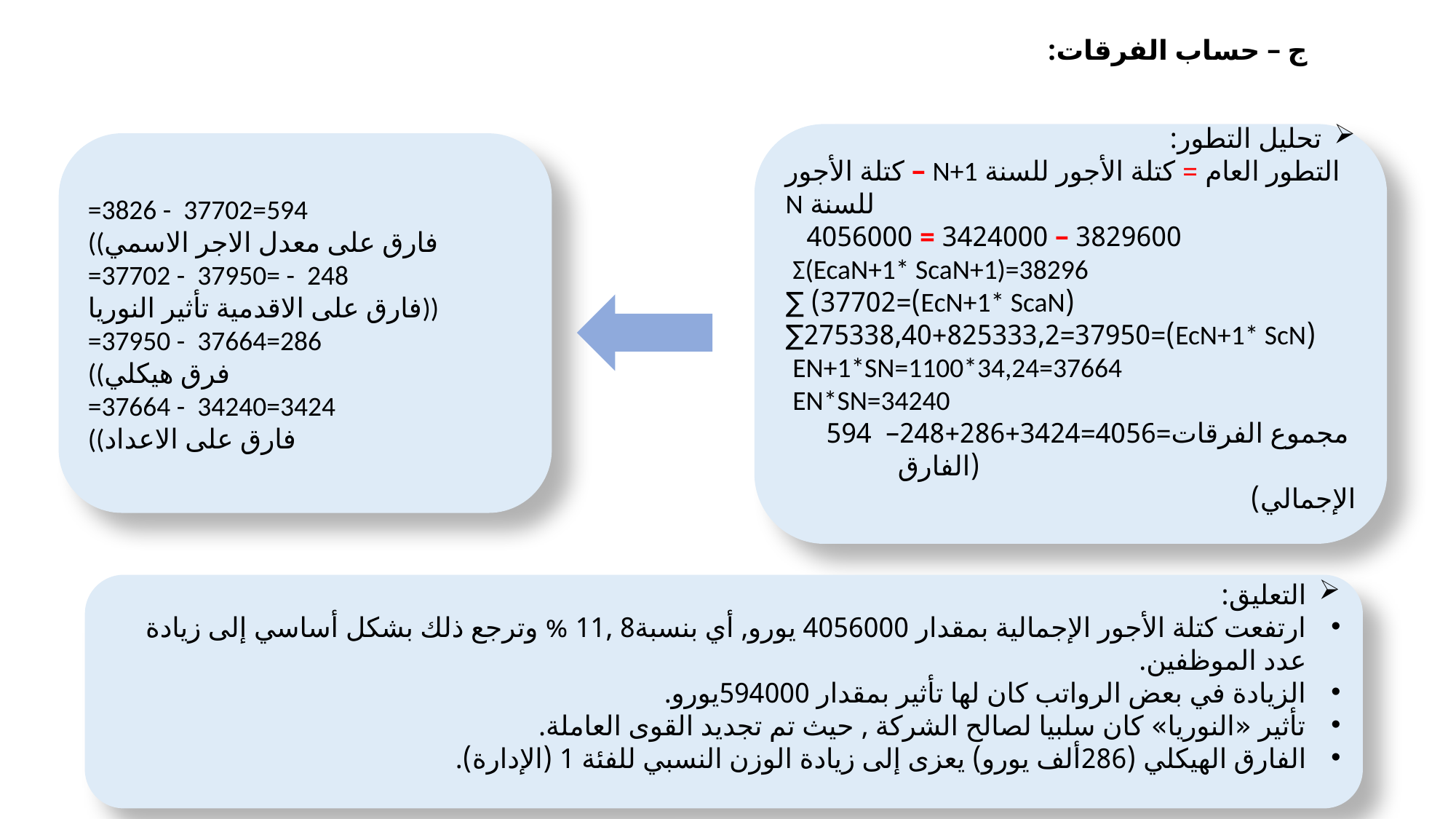

ج – حساب الفرقات:
تحليل التطور:
  التطور العام = كتلة الأجور للسنة N+1 – كتلة الأجور للسنة N
          3829600 – 3424000 = 4056000
Σ(EcaN+1* ScaN+1)=38296
(EcN+1* ScaN)=37702) ∑
(EcN+1* ScN)=275338,40+825333,2=37950∑
EN+1*SN=1100*34,24=37664
EN*SN=34240
 مجموع الفرقات=4056=3424+286+248–  594
                                                     (الفارق الإجمالي)

=3826 -  37702=594
((فارق على معدل الاجر الاسمي
=37702 -  37950= -  248
فارق على الاقدمية تأثير النوريا))
=37950 -  37664=286
((فرق هيكلي
=37664 -  34240=3424
((فارق على الاعداد

التعليق:
ارتفعت كتلة الأجور الإجمالية بمقدار 4056000 يورو, أي بنسبة8 ,11 % وترجع ذلك بشكل أساسي إلى زيادة عدد الموظفين.
الزيادة في بعض الرواتب كان لها تأثير بمقدار 594000يورو.
تأثير «النوريا» كان سلبيا لصالح الشركة , حيث تم تجديد القوى العاملة.
الفارق الهيكلي (286ألف يورو) يعزى إلى زيادة الوزن النسبي للفئة 1 (الإدارة).